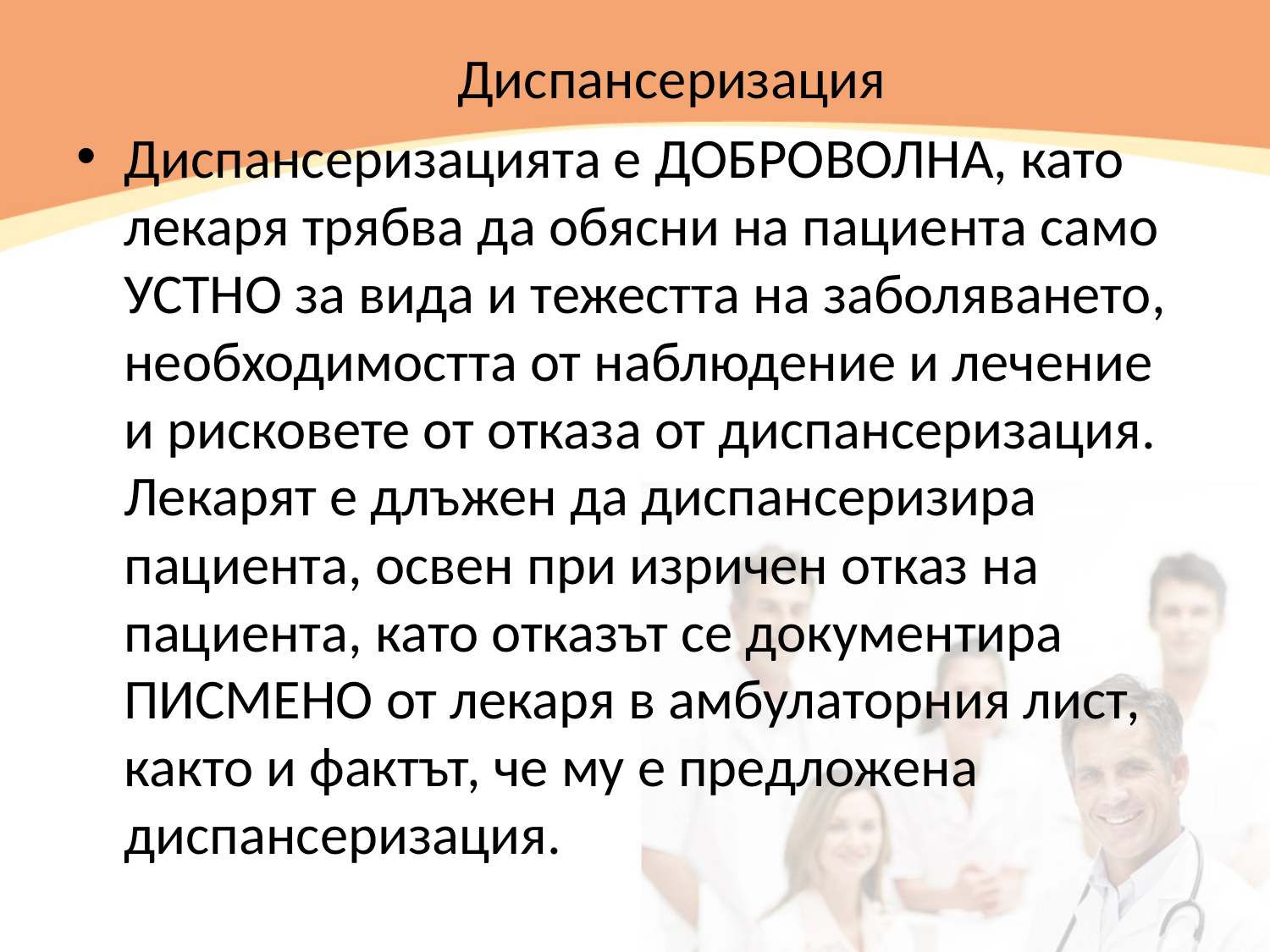

Диспансеризация
Диспансеризацията е ДОБРОВОЛНА, като лекаря трябва да обясни на пациента само УСТНО за вида и тежестта на заболяването, необходимостта от наблюдение и лечение и рисковете от отказа от диспансеризация. Лекарят е длъжен да диспансеризира пациента, освен при изричен отказ на пациента, като отказът се документира ПИСМЕНО от лекаря в амбулаторния лист, както и фактът, че му е предложена диспансеризация.